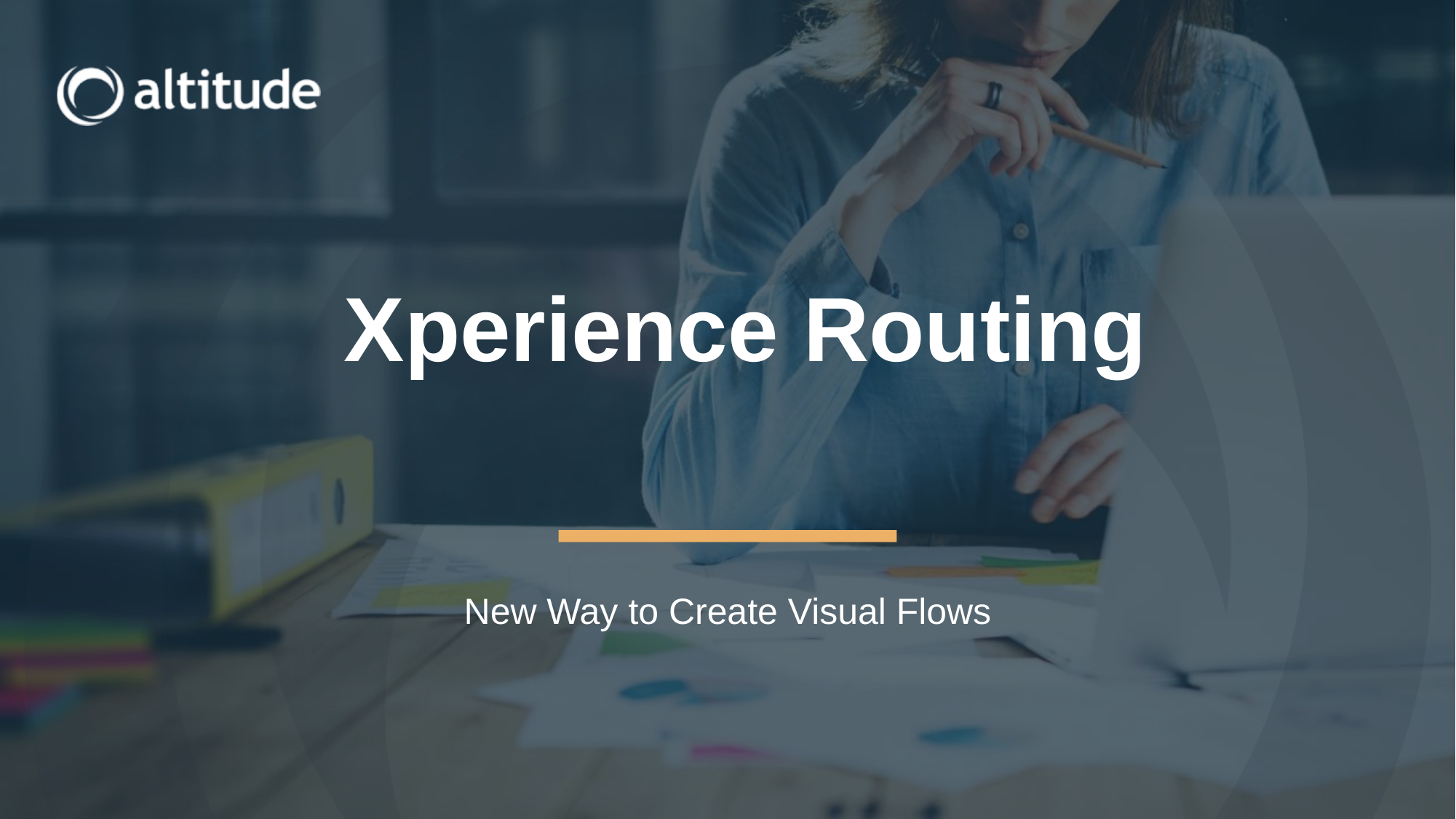

# Xperience Routing
New Way to Create Visual Flows